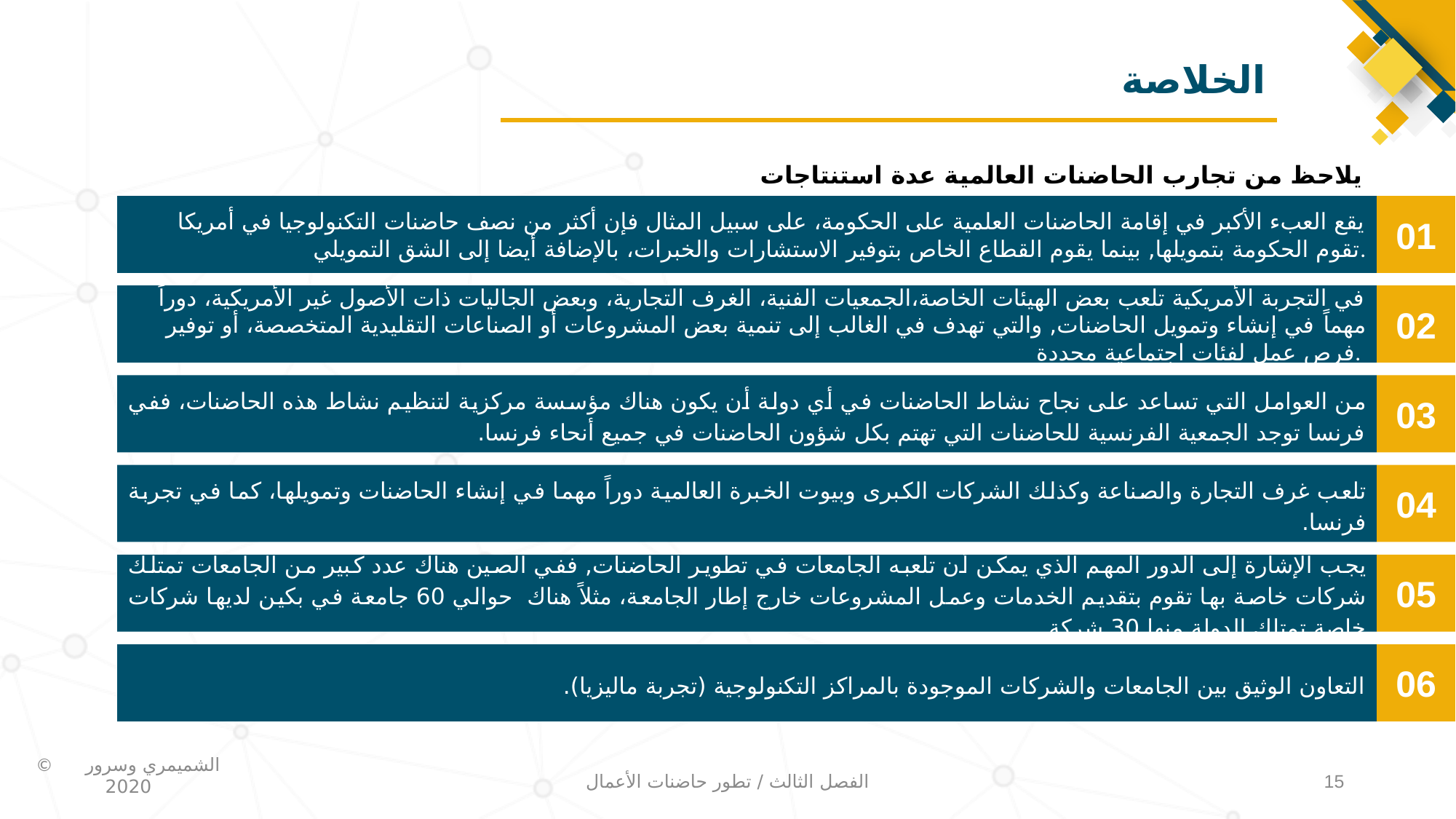

# الخلاصة
يلاحظ من تجارب الحاضنات العالمية عدة استنتاجات منها ما يلي :
يقع العبء الأكبر في إقامة الحاضنات العلمية على الحكومة، على سبيل المثال فإن أكثر من نصف حاضنات التكنولوجيا في أمريكا تقوم الحكومة بتمويلها, بينما يقوم القطاع الخاص بتوفير الاستشارات والخبرات، بالإضافة أيضا إلى الشق التمويلي.
01
في التجربة الأمريكية تلعب بعض الهيئات الخاصة،الجمعيات الفنية، الغرف التجارية، وبعض الجاليات ذات الأصول غير الأمريكية، دوراً مهماً في إنشاء وتمويل الحاضنات, والتي تهدف في الغالب إلى تنمية بعض المشروعات أو الصناعات التقليدية المتخصصة، أو توفير فرص عمل لفئات اجتماعية محددة.
02
من العوامل التي تساعد على نجاح نشاط الحاضنات في أي دولة أن يكون هناك مؤسسة مركزية لتنظيم نشاط هذه الحاضنات، ففي فرنسا توجد الجمعية الفرنسية للحاضنات التي تهتم بكل شؤون الحاضنات في جميع أنحاء فرنسا.
03
تلعب غرف التجارة والصناعة وكذلك الشركات الكبرى وبيوت الخبرة العالمية دوراً مهما في إنشاء الحاضنات وتمويلها، كما في تجربة فرنسا.
04
يجب الإشارة إلى الدور المهم الذي يمكن أن تلعبه الجامعات في تطوير الحاضنات, ففي الصين هناك عدد كبير من الجامعات تمتلك شركات خاصة بها تقوم بتقديم الخدمات وعمل المشروعات خارج إطار الجامعة، مثلاً هناك  حوالي 60 جامعة في بكين لديها شركات خاصة تمتلك الدولة منها 30 شركة.
05
التعاون الوثيق بين الجامعات والشركات الموجودة بالمراكز التكنولوجية (تجربة ماليزيا).
06
الفصل الثالث / تطور حاضنات الأعمال
15